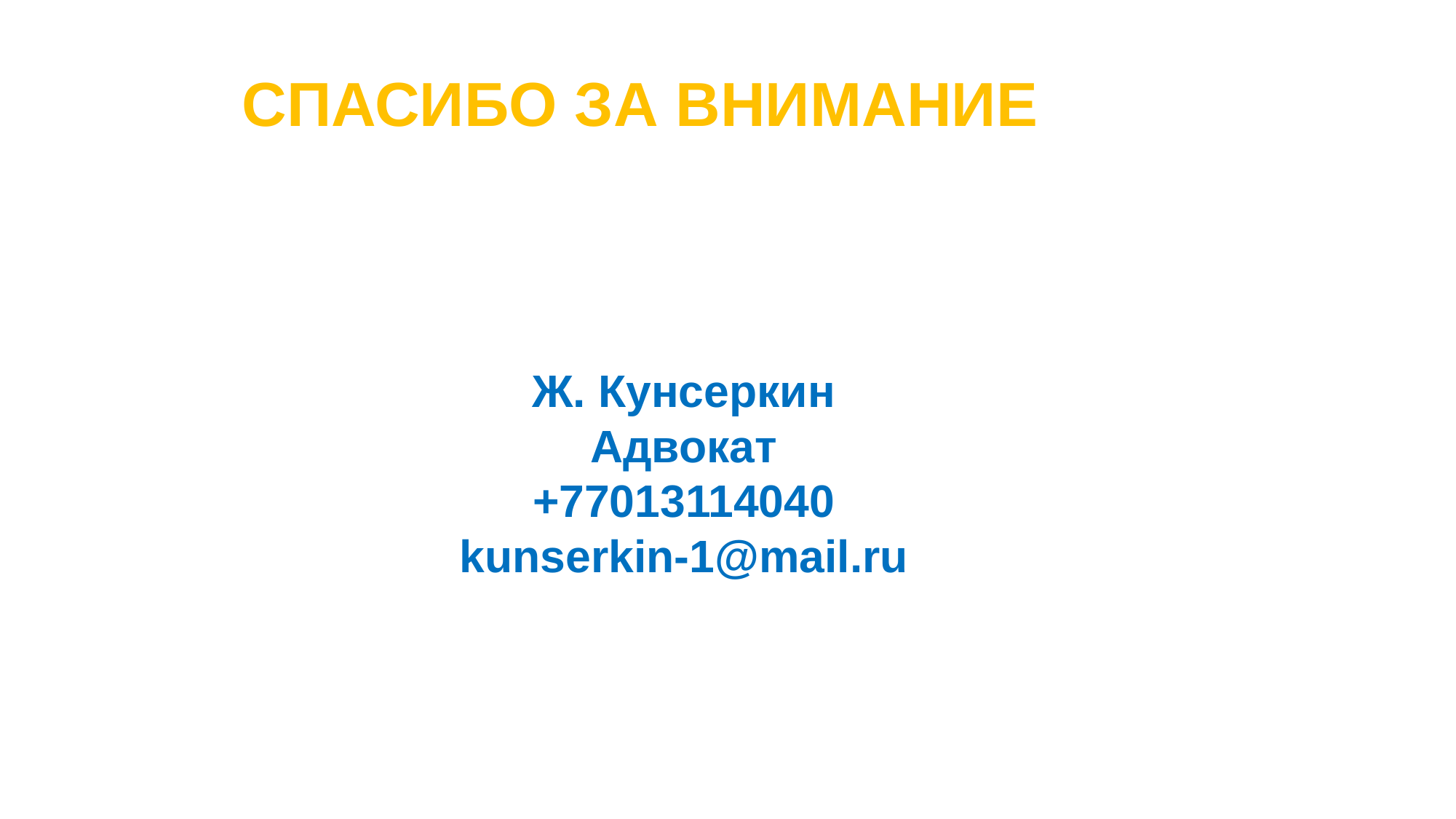

СПАСИБО ЗА ВНИМАНИЕ

Ж. Кунсеркин
Адвокат
+77013114040
kunserkin-1@mail.ru